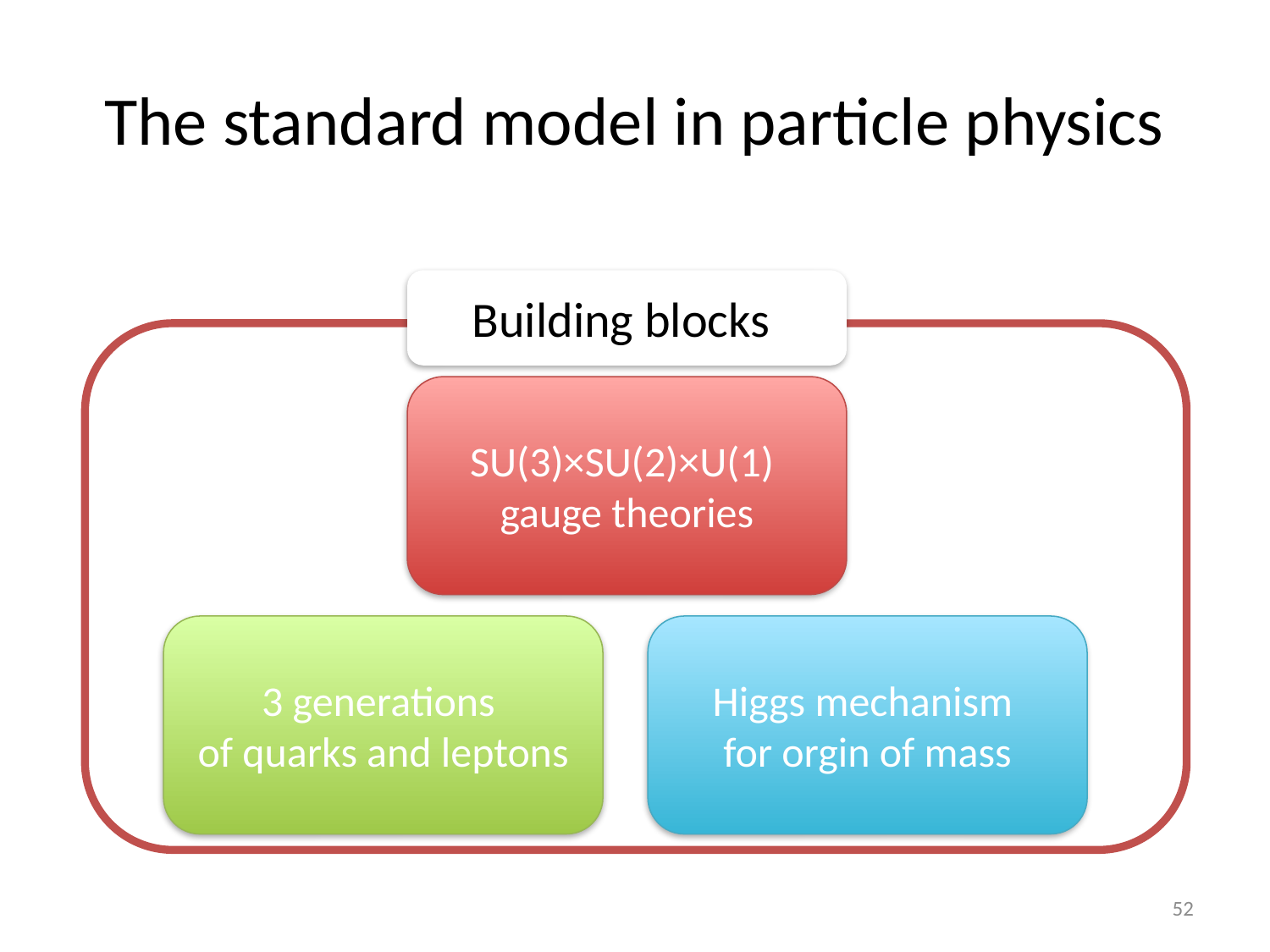

# The standard model in particle physics
Building blocks

SU(3)×SU(2)×U(1)
gauge theories
3 generations
of quarks and leptons
Higgs mechanism
for orgin of mass
52